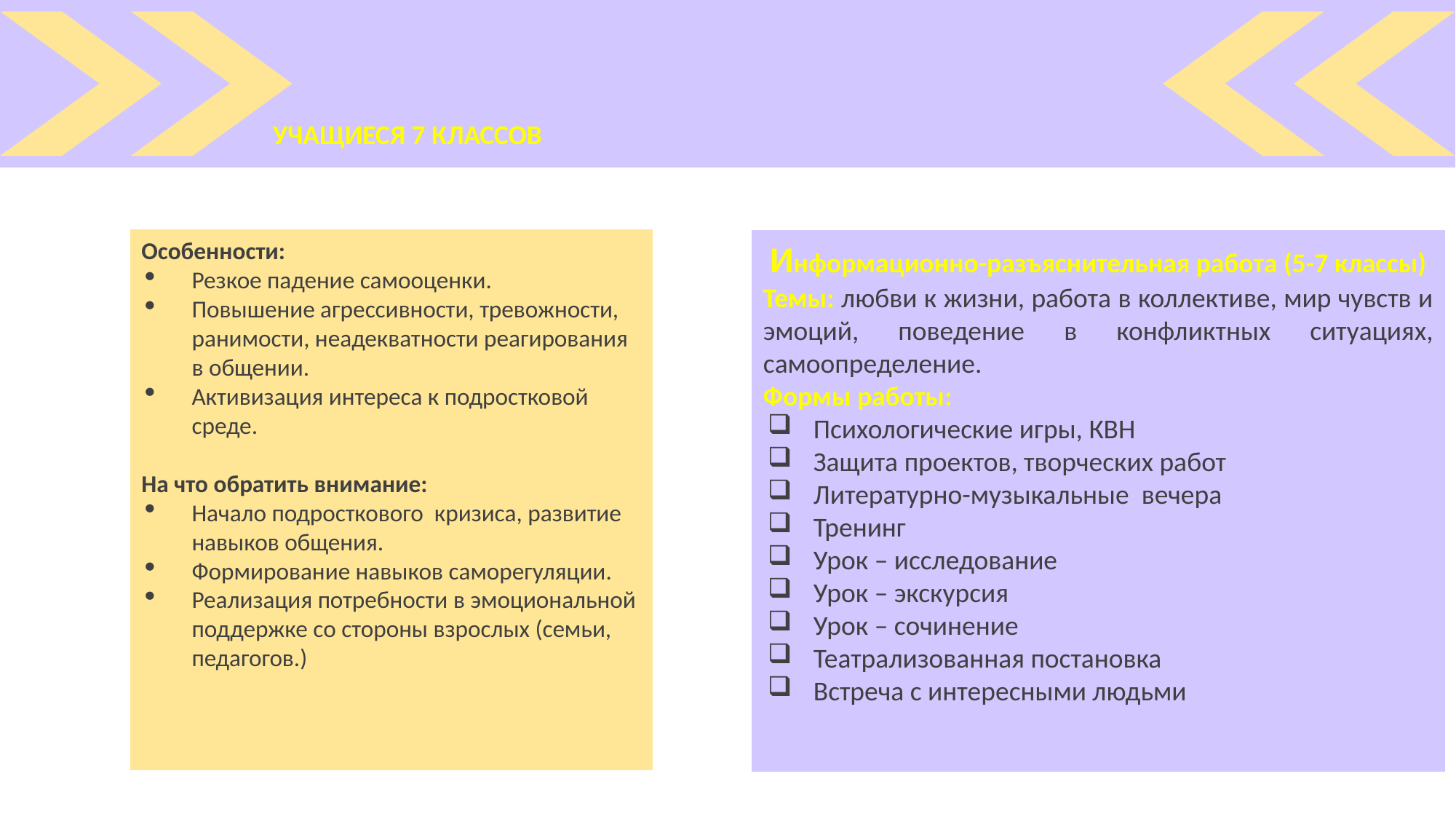

УЧАЩИЕСЯ 7 КЛАССОВ
Особенности:
Резкое падение самооценки.
Повышение агрессивности, тревожности, ранимости, неадекватности реагирования в общении.
Активизация интереса к подростковой среде.

На что обратить внимание:
Начало подросткового  кризиса, развитие навыков общения.
Формирование навыков саморегуляции.
Реализация потребности в эмоциональной поддержке со стороны взрослых (семьи, педагогов.)

Информационно-разъяснительная работа (5-7 классы)
Темы: любви к жизни, работа в коллективе, мир чувств и эмоций, поведение в конфликтных ситуациях, самоопределение.
Формы работы:
Психологические игры, КВН
Защита проектов, творческих работ
Литературно-музыкальные  вечера
Тренинг
Урок – исследование
Урок – экскурсия
Урок – сочинение
Театрализованная постановка
Встреча с интересными людьми